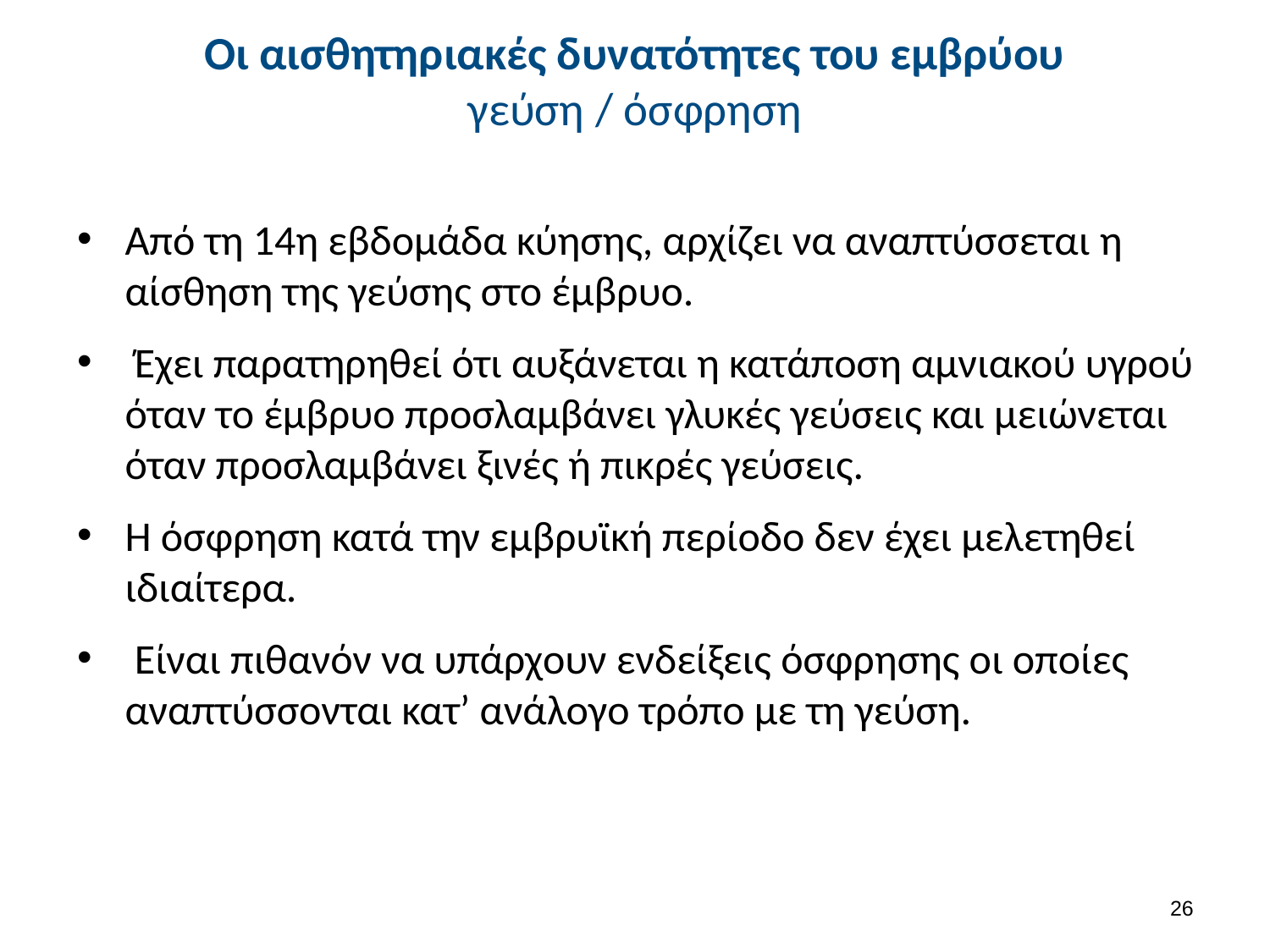

# Οι αισθητηριακές δυνατότητες του εμβρύου γεύση / όσφρηση
Από τη 14η εβδομάδα κύησης, αρχίζει να αναπτύσσεται η αίσθηση της γεύσης στο έμβρυο.
 Έχει παρατηρηθεί ότι αυξάνεται η κατάποση αμνιακού υγρού όταν το έμβρυο προσλαμβάνει γλυκές γεύσεις και μειώνεται όταν προσλαμβάνει ξινές ή πικρές γεύσεις.
Η όσφρηση κατά την εμβρυϊκή περίοδο δεν έχει μελετηθεί ιδιαίτερα.
 Είναι πιθανόν να υπάρχουν ενδείξεις όσφρησης οι οποίες αναπτύσσονται κατ’ ανάλογο τρόπο με τη γεύση.

26